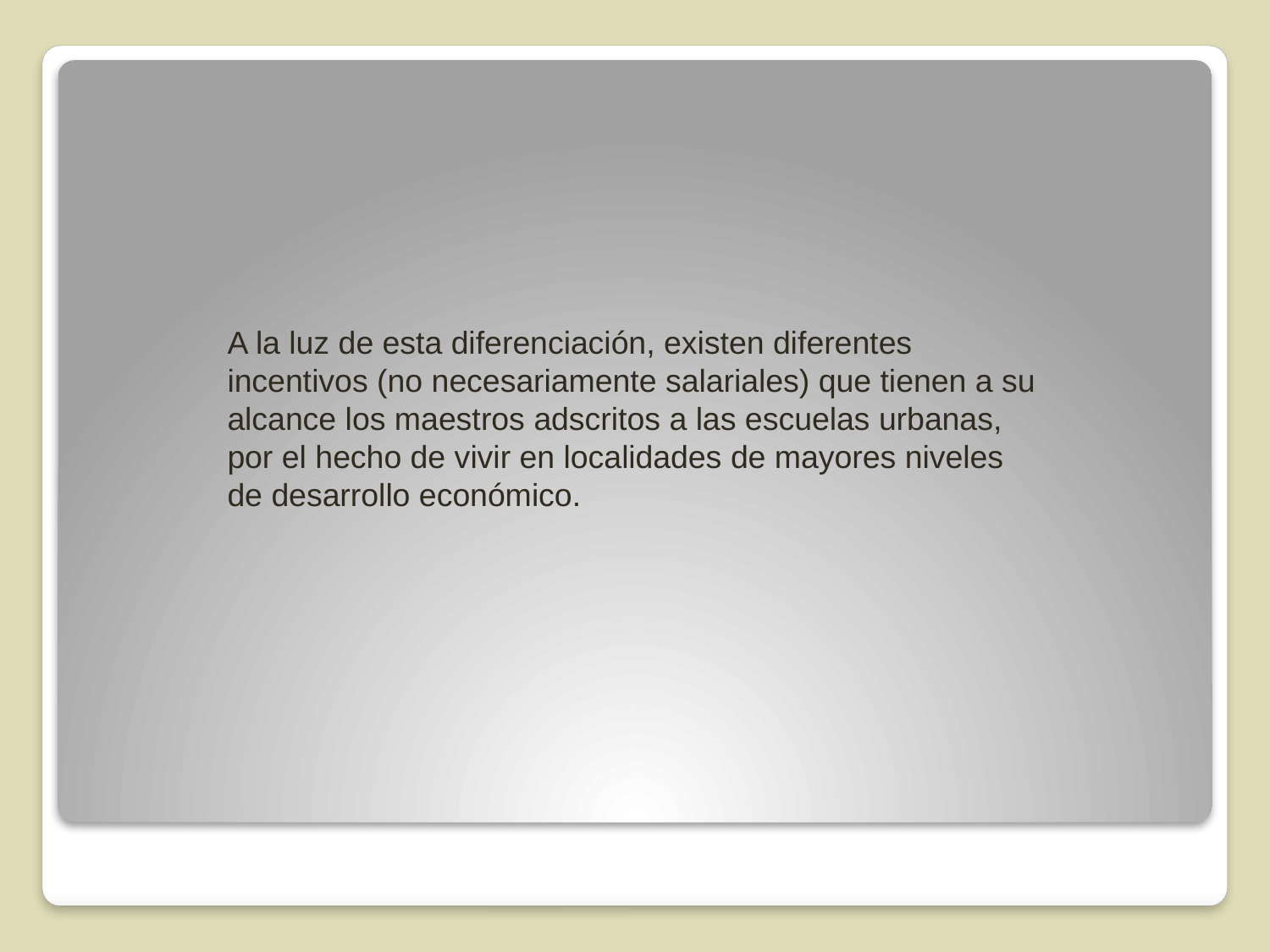

A la luz de esta diferenciación, existen diferentes incentivos (no necesariamente salariales) que tienen a su alcance los maestros adscritos a las escuelas urbanas, por el hecho de vivir en localidades de mayores niveles de desarrollo económico.